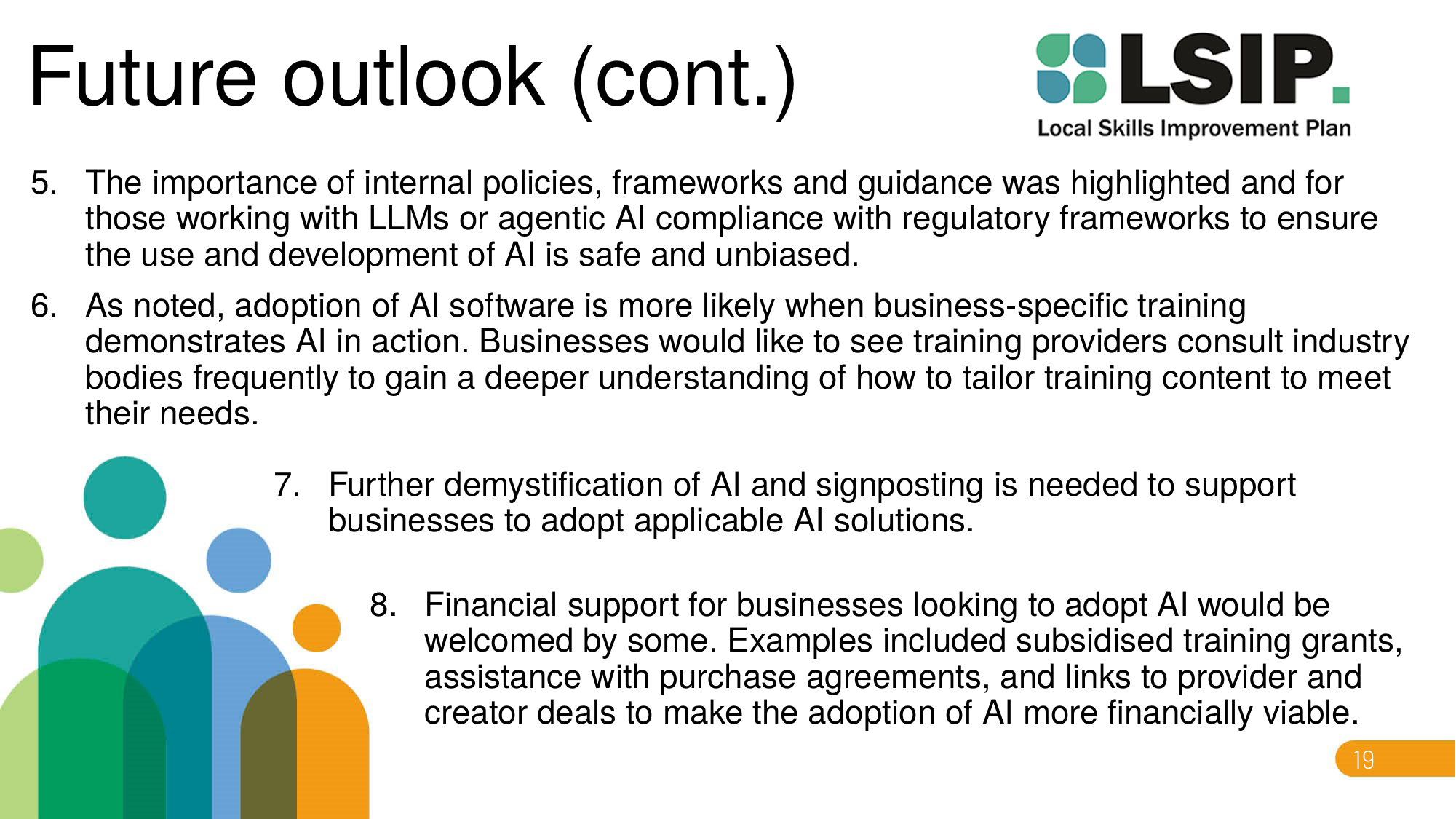

# Future outlook (cont.)
The importance of internal policies, frameworks and guidance was highlighted and for those working with LLMs or agentic AI compliance with regulatory frameworks to ensure the use and development of AI is safe and unbiased.
As noted, adoption of AI software is more likely when business-specific training demonstrates AI in action. Businesses would like to see training providers consult industry bodies frequently to gain a deeper understanding of how to tailor training content to meet their needs.

Further demystification of AI and signposting is needed to support businesses to adopt applicable AI solutions.
Financial support for businesses looking to adopt AI would be welcomed by some. Examples included subsidised training grants, assistance with purchase agreements, and links to provider and creator deals to make the adoption of AI more financially viable.
19